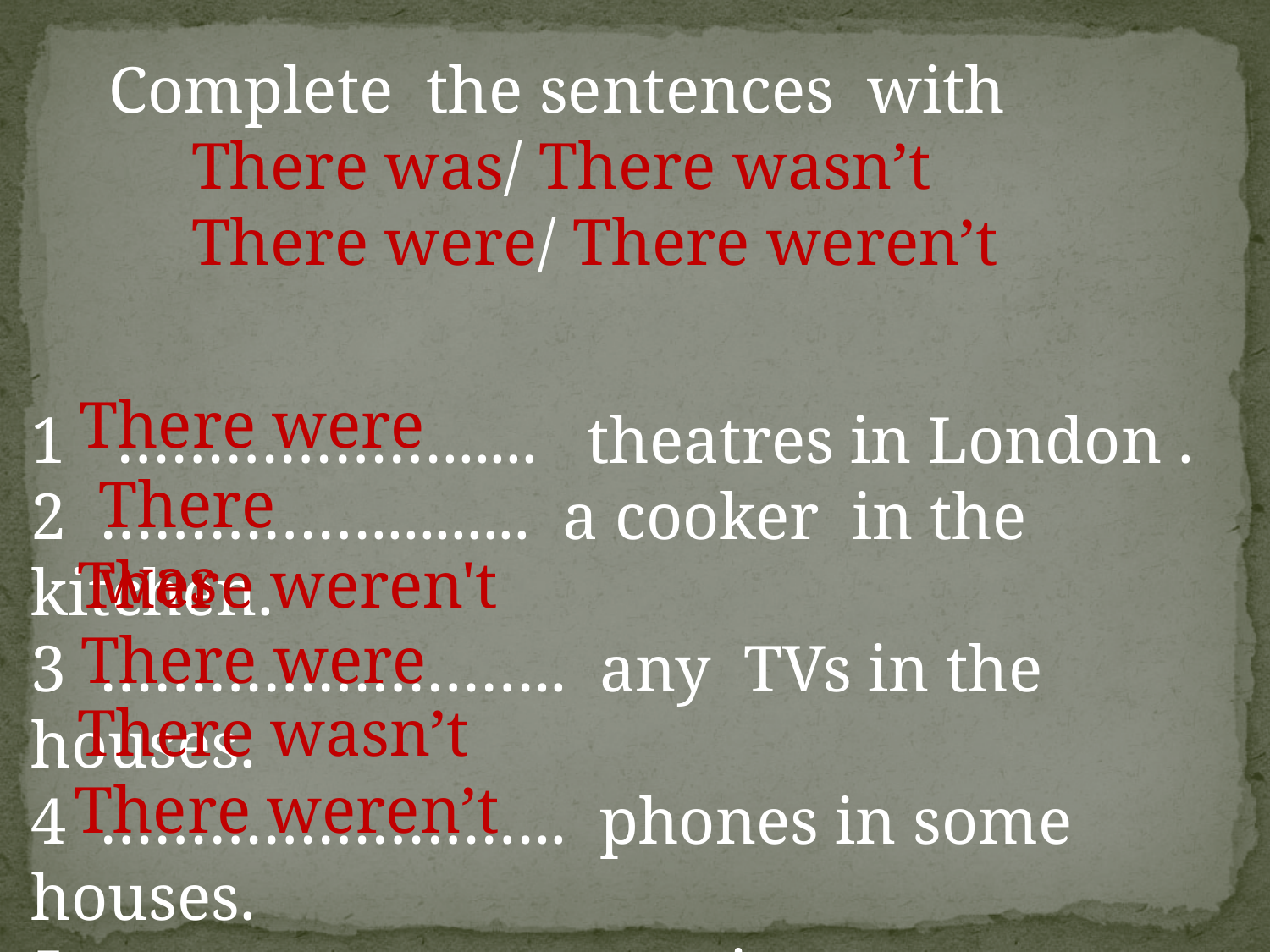

Complete  the sentences  with
           There was/ There wasn’t
           There were/ There weren’t
There were
1   ………………......   theatres in London .
2  ……………..........  a cooker  in the kitchen.
3  ……………………..  any  TVs in the houses.
4  ……………………..  phones in some houses.
5  ……………………..  an airport.
6  ……………………. a lot of cars in the streets.
There was
There weren't
There were
There wasn’t
There weren’t